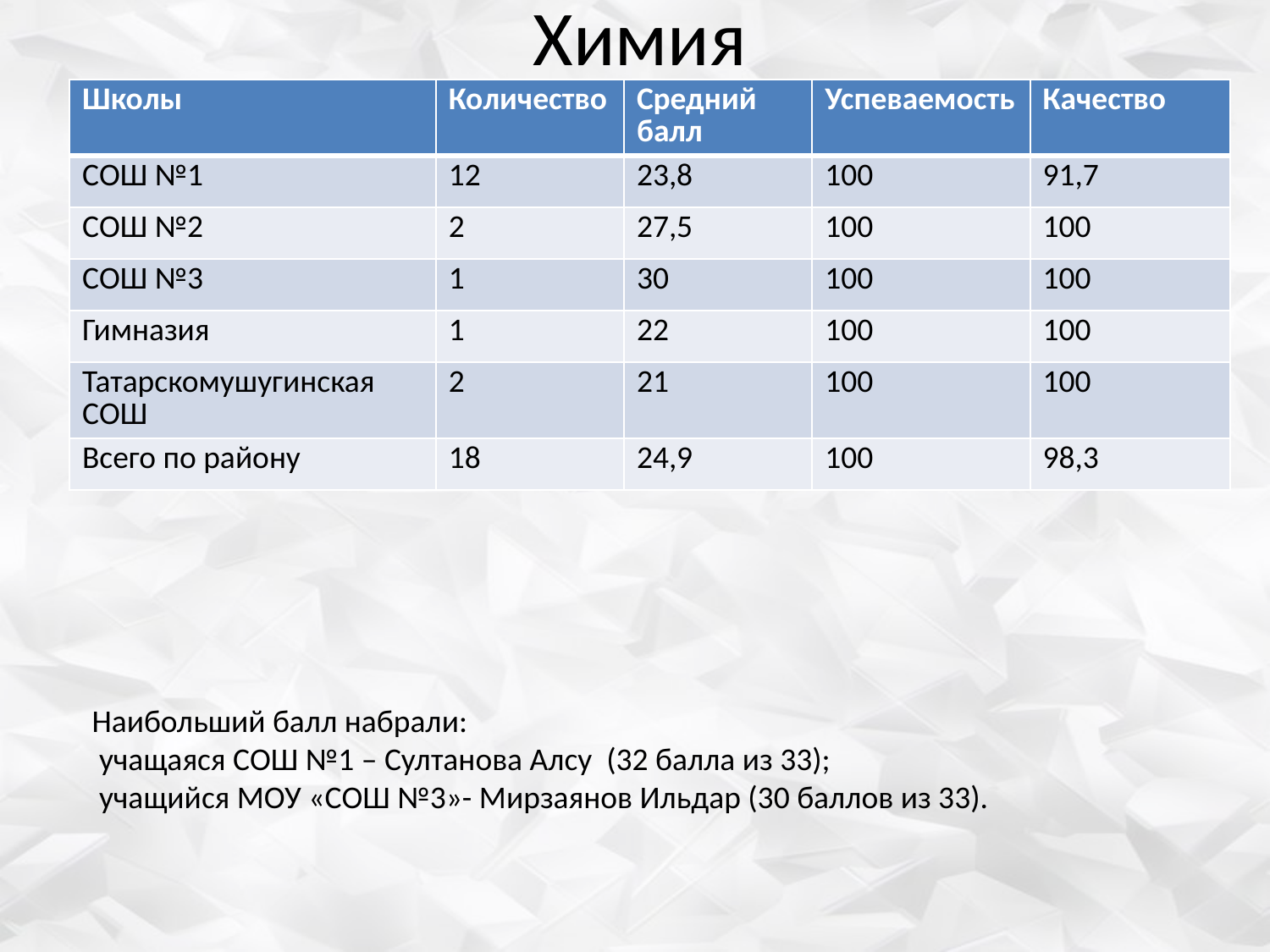

# Химия
| Школы | Количество | Средний балл | Успеваемость | Качество |
| --- | --- | --- | --- | --- |
| СОШ №1 | 12 | 23,8 | 100 | 91,7 |
| СОШ №2 | 2 | 27,5 | 100 | 100 |
| СОШ №3 | 1 | 30 | 100 | 100 |
| Гимназия | 1 | 22 | 100 | 100 |
| Татарскомушугинская СОШ | 2 | 21 | 100 | 100 |
| Всего по району | 18 | 24,9 | 100 | 98,3 |
Наибольший балл набрали:
 учащаяся СОШ №1 – Султанова Алсу  (32 балла из 33);
 учащийся МОУ «СОШ №3»- Мирзаянов Ильдар (30 баллов из 33).